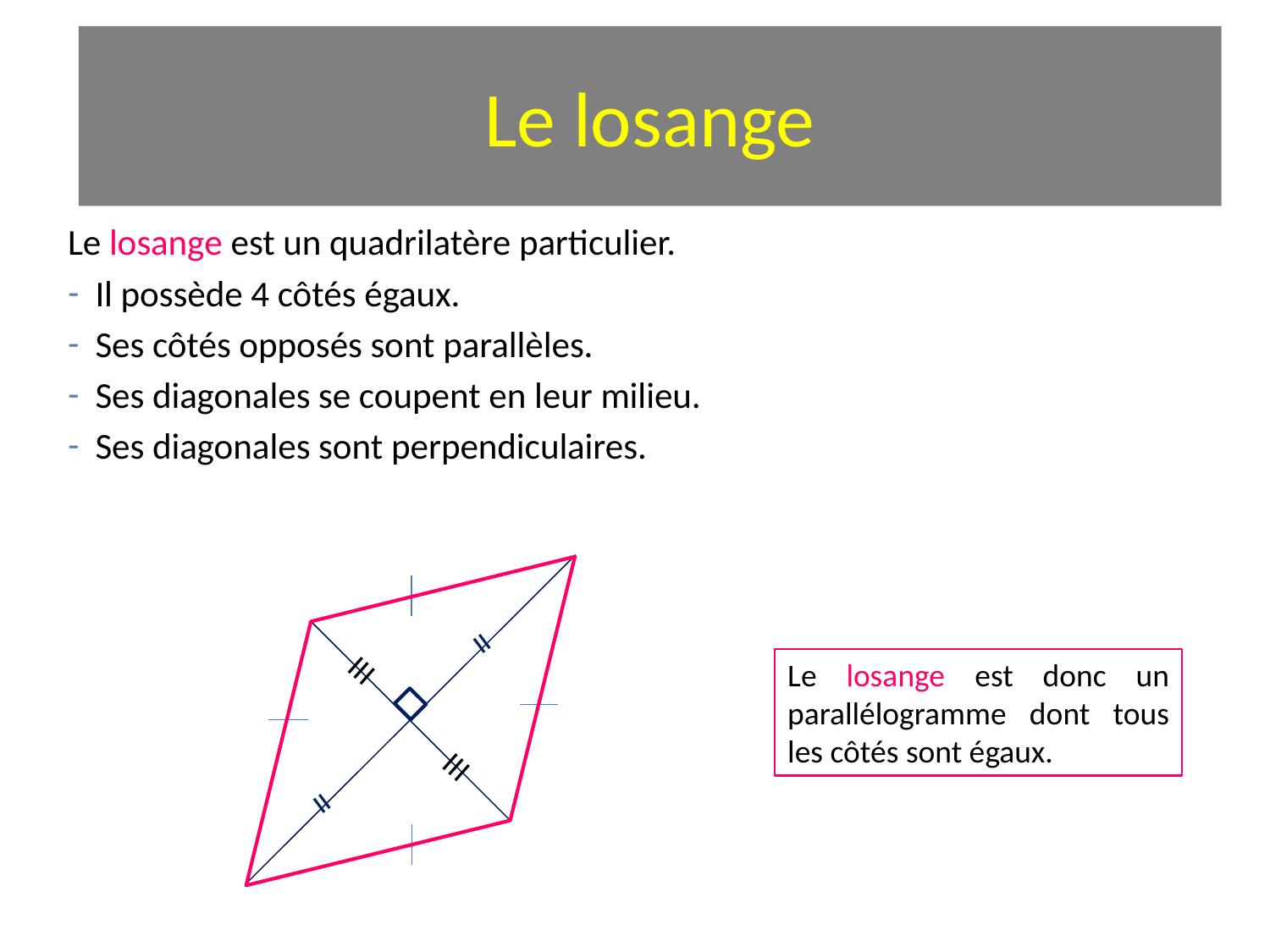

# Le losange
Le losange est un quadrilatère particulier.
Il possède 4 côtés égaux.
Ses côtés opposés sont parallèles.
Ses diagonales se coupent en leur milieu.
Ses diagonales sont perpendiculaires.

=
III
Le losange est donc un parallélogramme dont tous les côtés sont égaux.

III
=